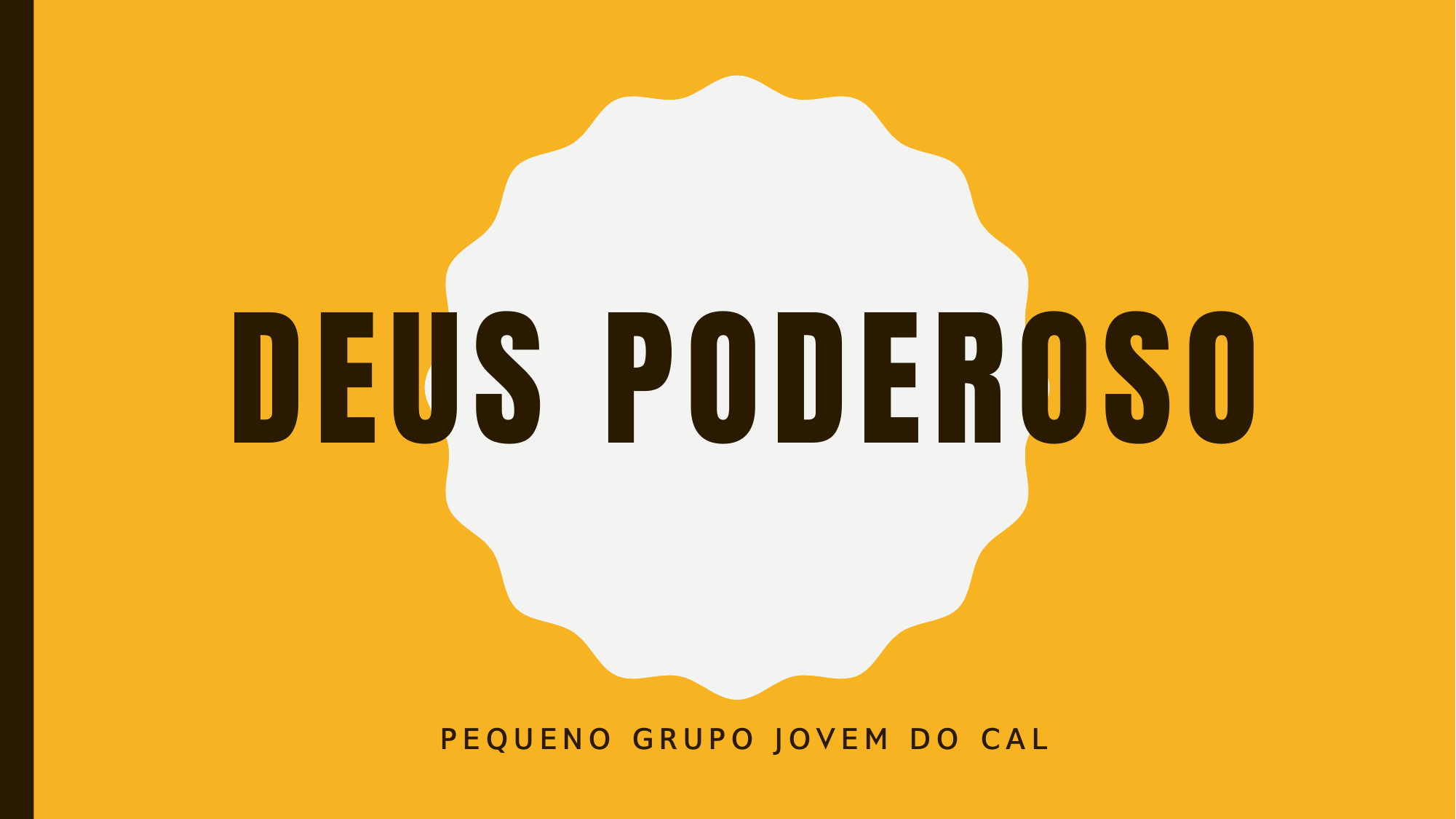

# DEUS PODEROSO
PEQUENO GRUPO JOVEM DO CAL